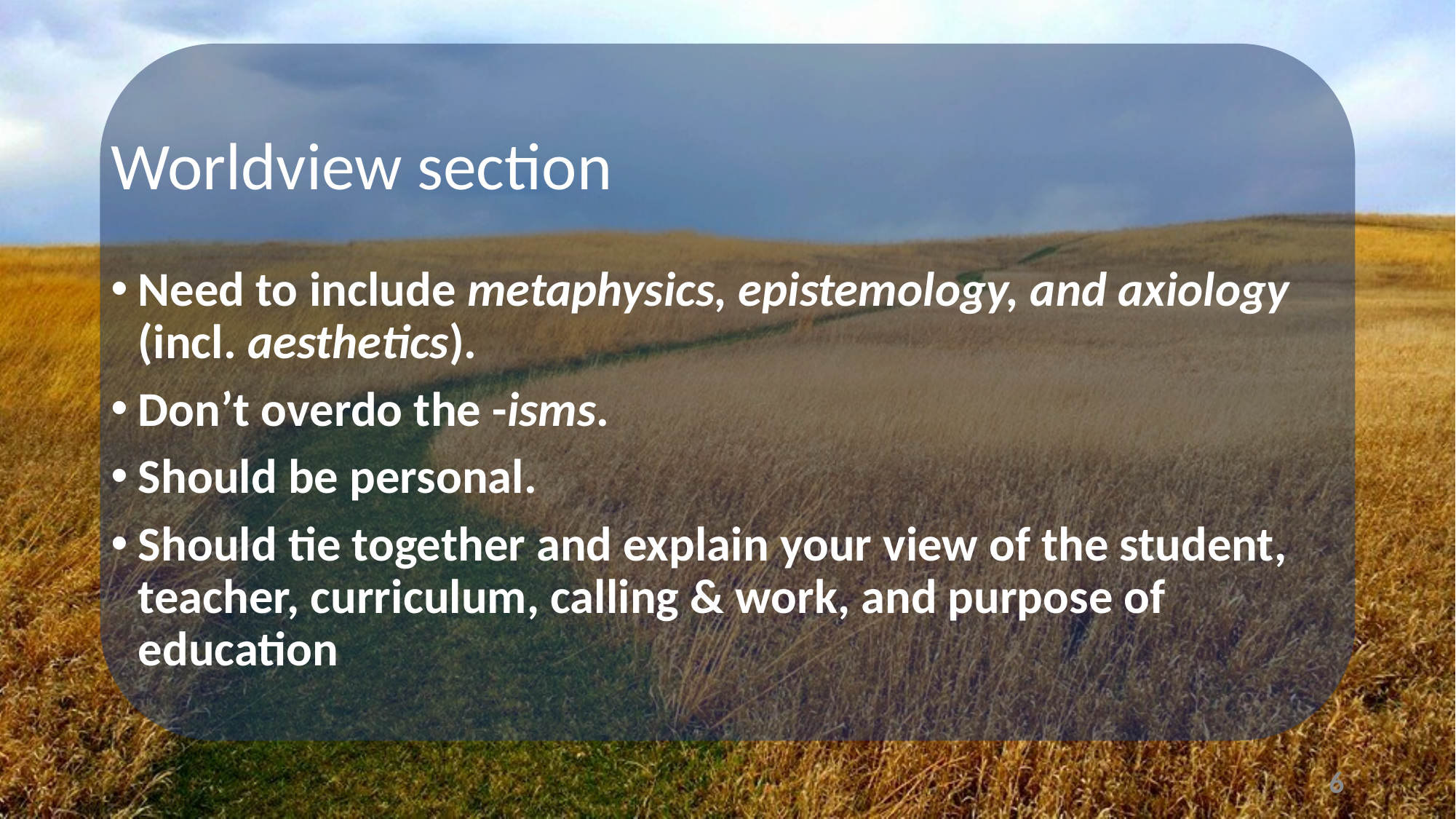

# Worldview section
Need to include metaphysics, epistemology, and axiology (incl. aesthetics).
Don’t overdo the -isms.
Should be personal.
Should tie together and explain your view of the student, teacher, curriculum, calling & work, and purpose of education

6